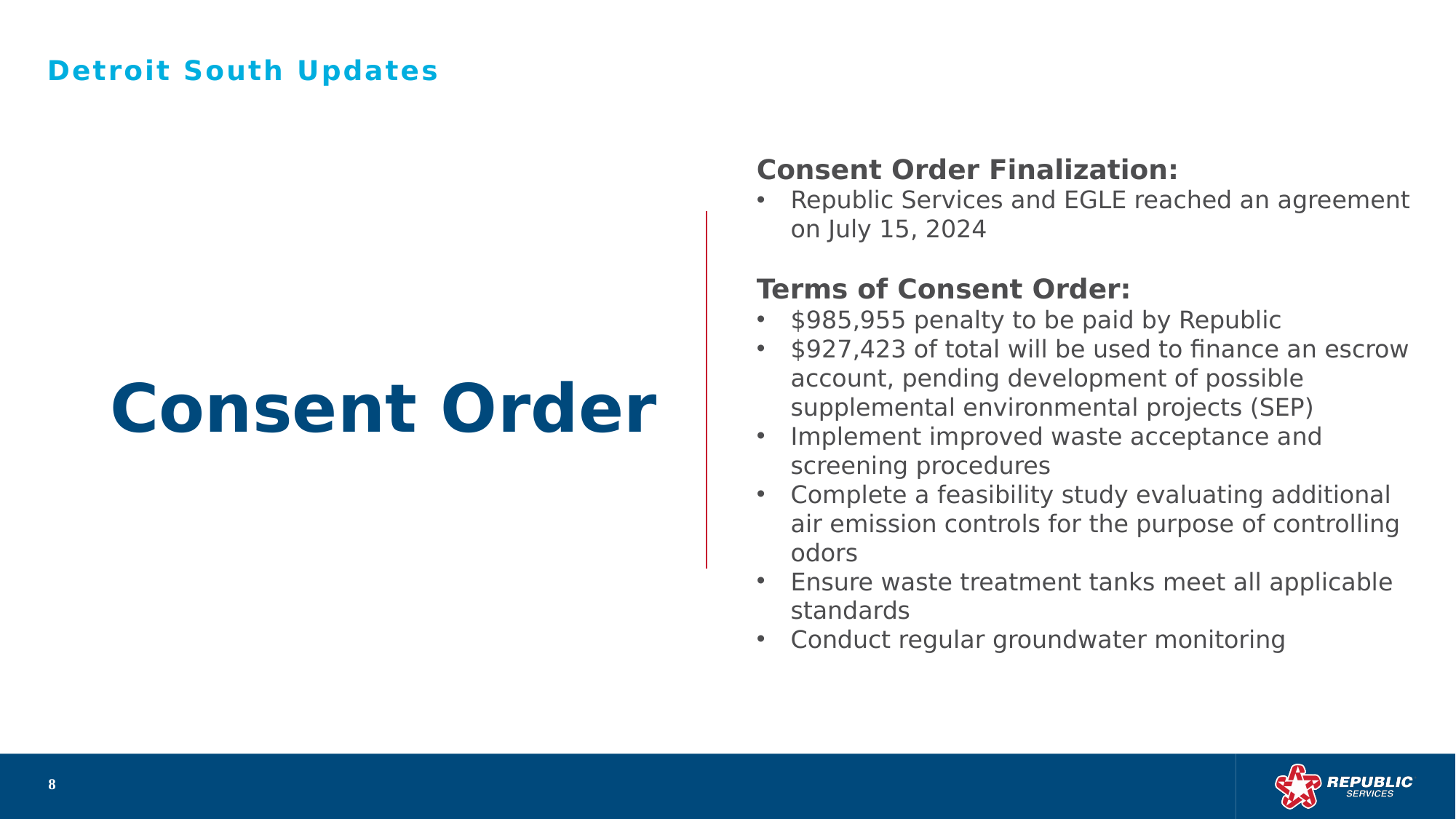

Detroit South Updates
Consent Order Finalization:
Republic Services and EGLE reached an agreement on July 15, 2024

Terms of Consent Order:
$985,955 penalty to be paid by Republic
$927,423 of total will be used to finance an escrow account, pending development of possible supplemental environmental projects (SEP)
Implement improved waste acceptance and screening procedures
Complete a feasibility study evaluating additional air emission controls for the purpose of controlling odors
Ensure waste treatment tanks meet all applicable standards
Conduct regular groundwater monitoring
Consent Order

8